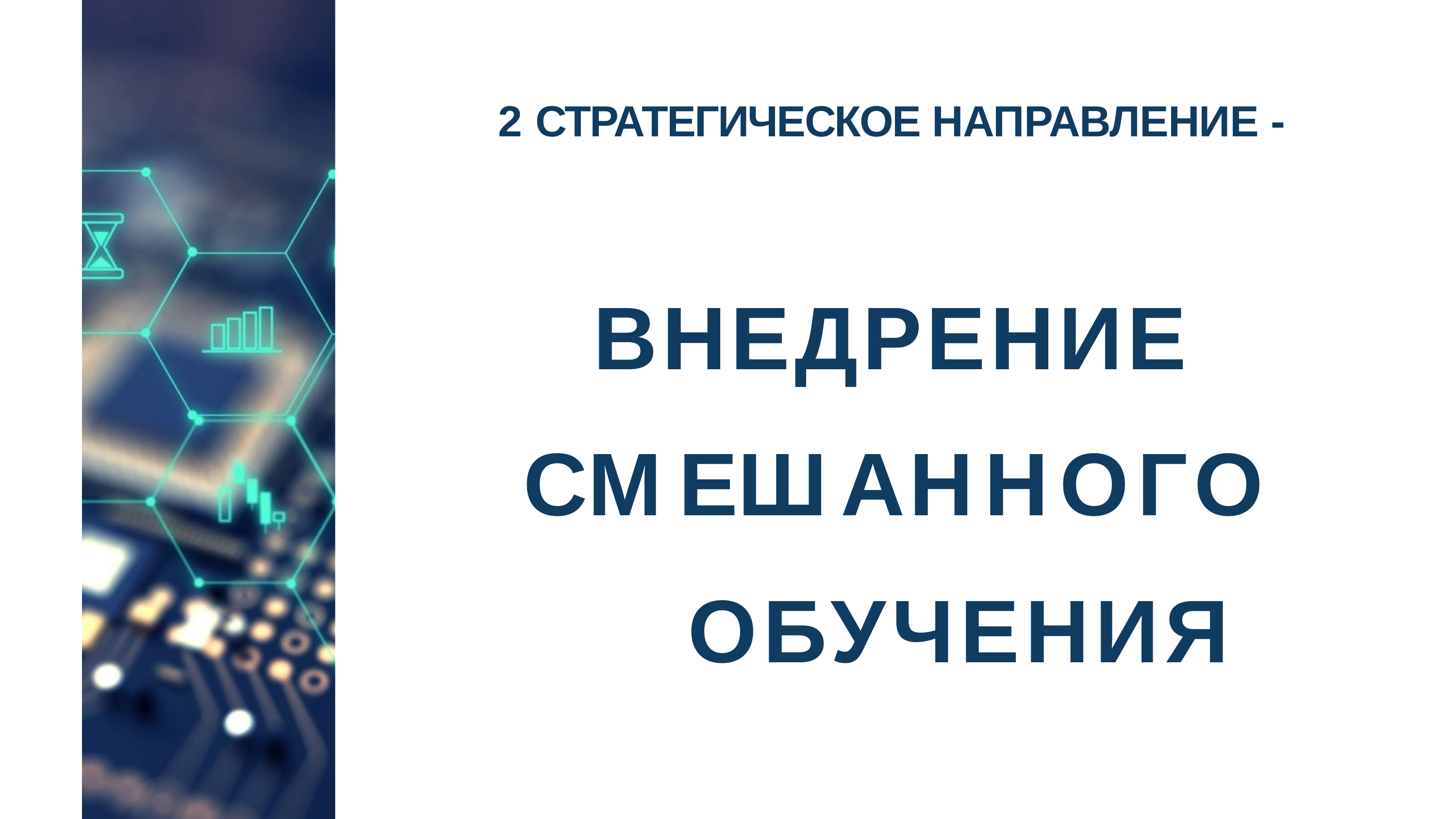

# 2 СТРАТЕГИЧЕСКОЕ НАПРАВЛЕНИЕ -
ВНЕДРЕНИЕ  СМЕШАННОГО
ОБУЧЕНИЯ